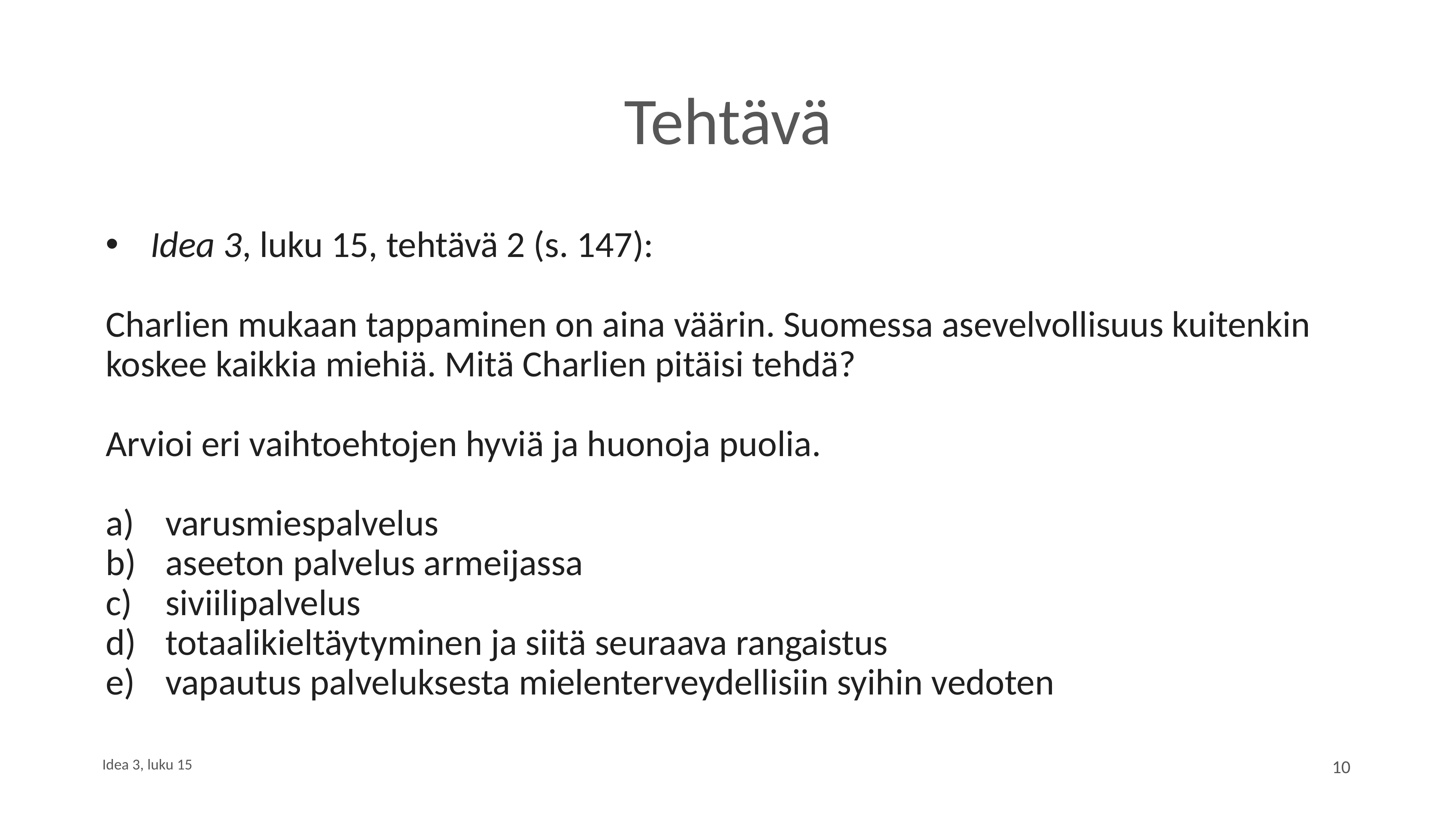

# Tehtävä
Idea 3, luku 15, tehtävä 2 (s. 147):

Charlien mukaan tappaminen on aina väärin. Suomessa asevelvollisuus kuitenkin koskee kaikkia miehiä. Mitä Charlien pitäisi tehdä?

Arvioi eri vaihtoehtojen hyviä ja huonoja puolia.

varusmiespalvelus
aseeton palvelus armeijassa
siviilipalvelus
totaalikieltäytyminen ja siitä seuraava rangaistus
vapautus palveluksesta mielenterveydellisiin syihin vedoten

Idea 3, luku 15
10